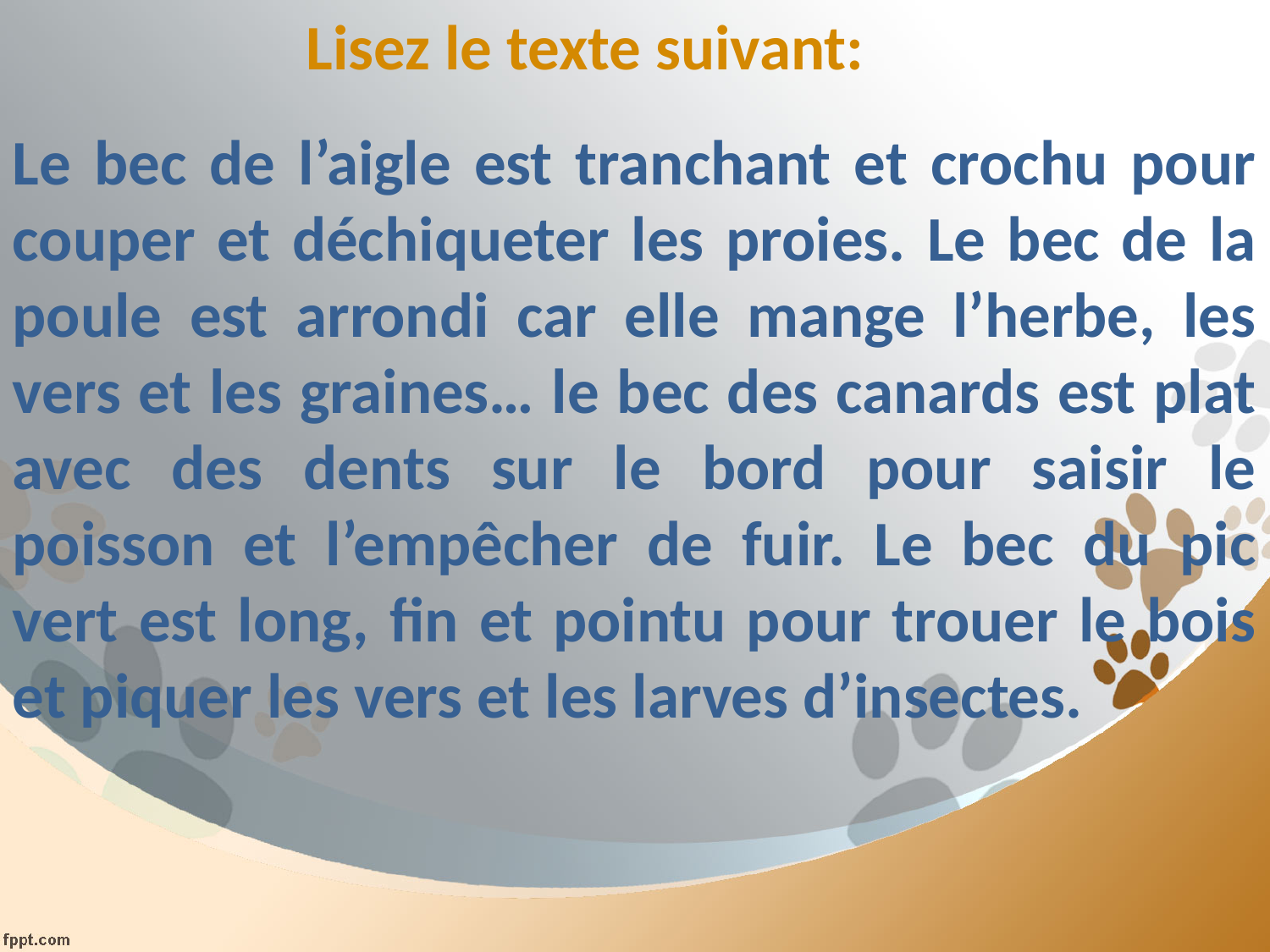

Lisez le texte suivant:
Le bec de l’aigle est tranchant et crochu pour couper et déchiqueter les proies. Le bec de la poule est arrondi car elle mange l’herbe, les vers et les graines… le bec des canards est plat avec des dents sur le bord pour saisir le poisson et l’empêcher de fuir. Le bec du pic vert est long, fin et pointu pour trouer le bois et piquer les vers et les larves d’insectes.